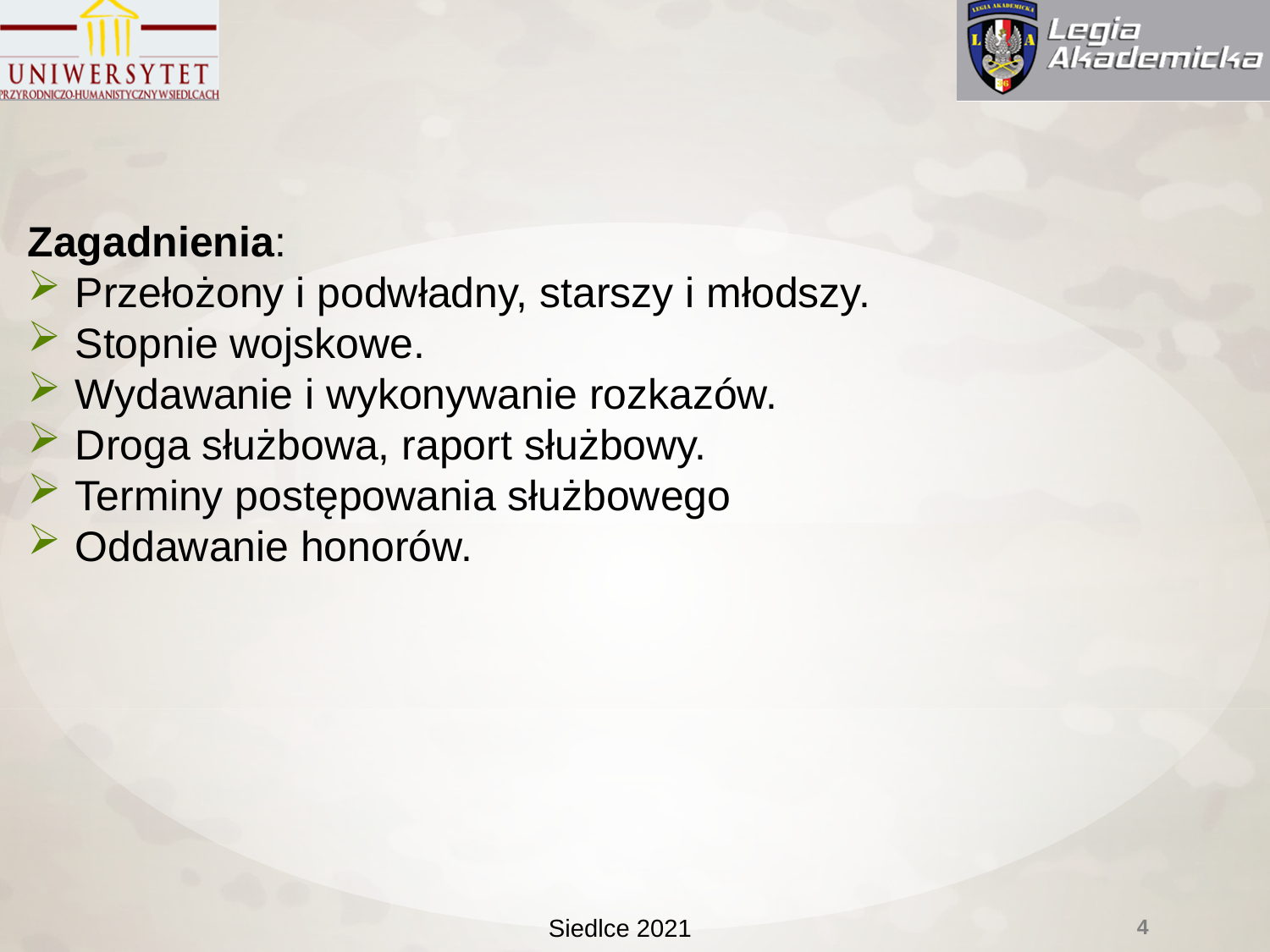

Zagadnienia:
Przełożony i podwładny, starszy i młodszy.
Stopnie wojskowe.
Wydawanie i wykonywanie rozkazów.
Droga służbowa, raport służbowy.
Terminy postępowania służbowego
Oddawanie honorów.
4